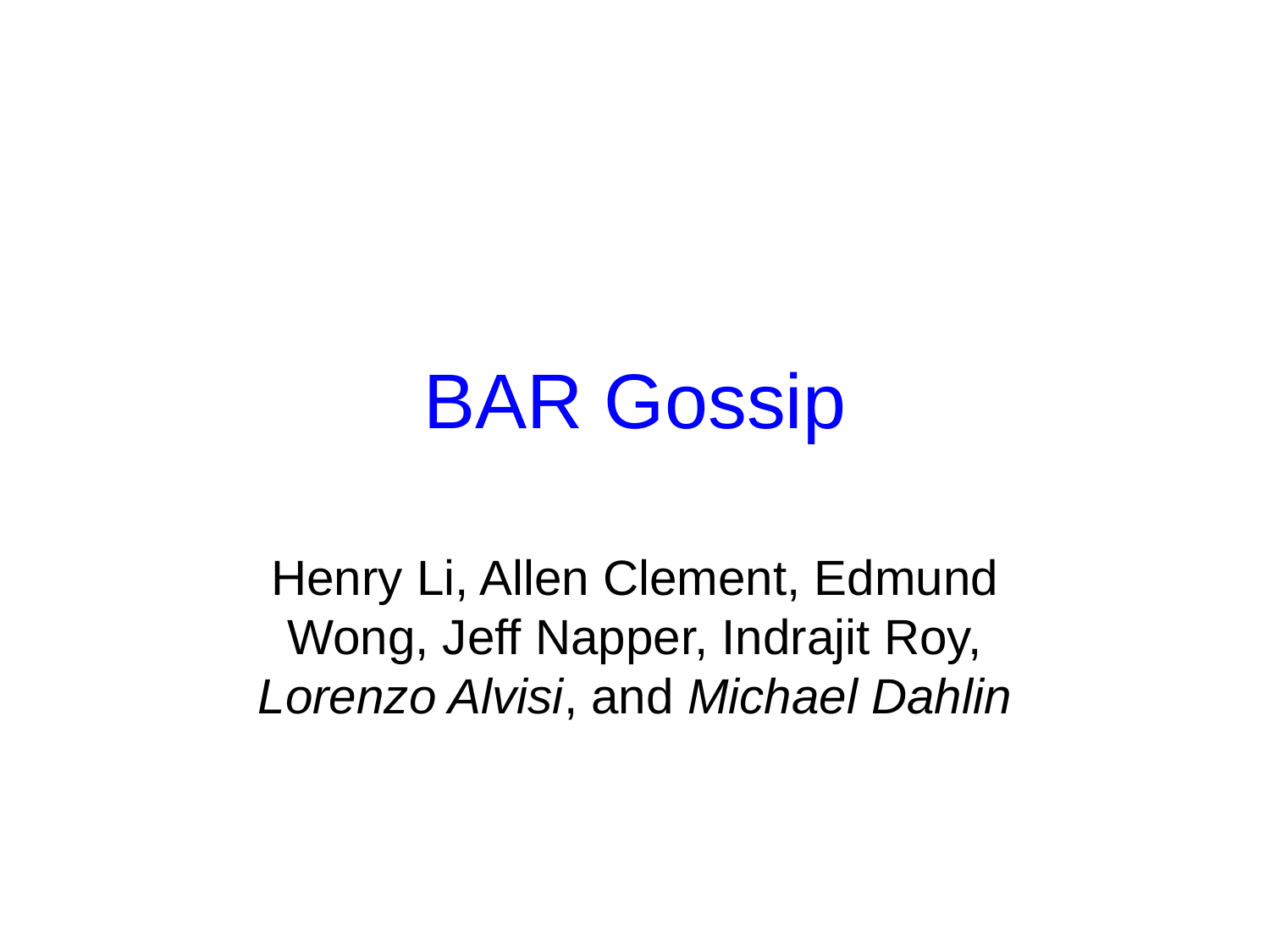

# BAR Gossip
Henry Li, Allen Clement, Edmund Wong, Jeff Napper, Indrajit Roy, Lorenzo Alvisi, and Michael Dahlin